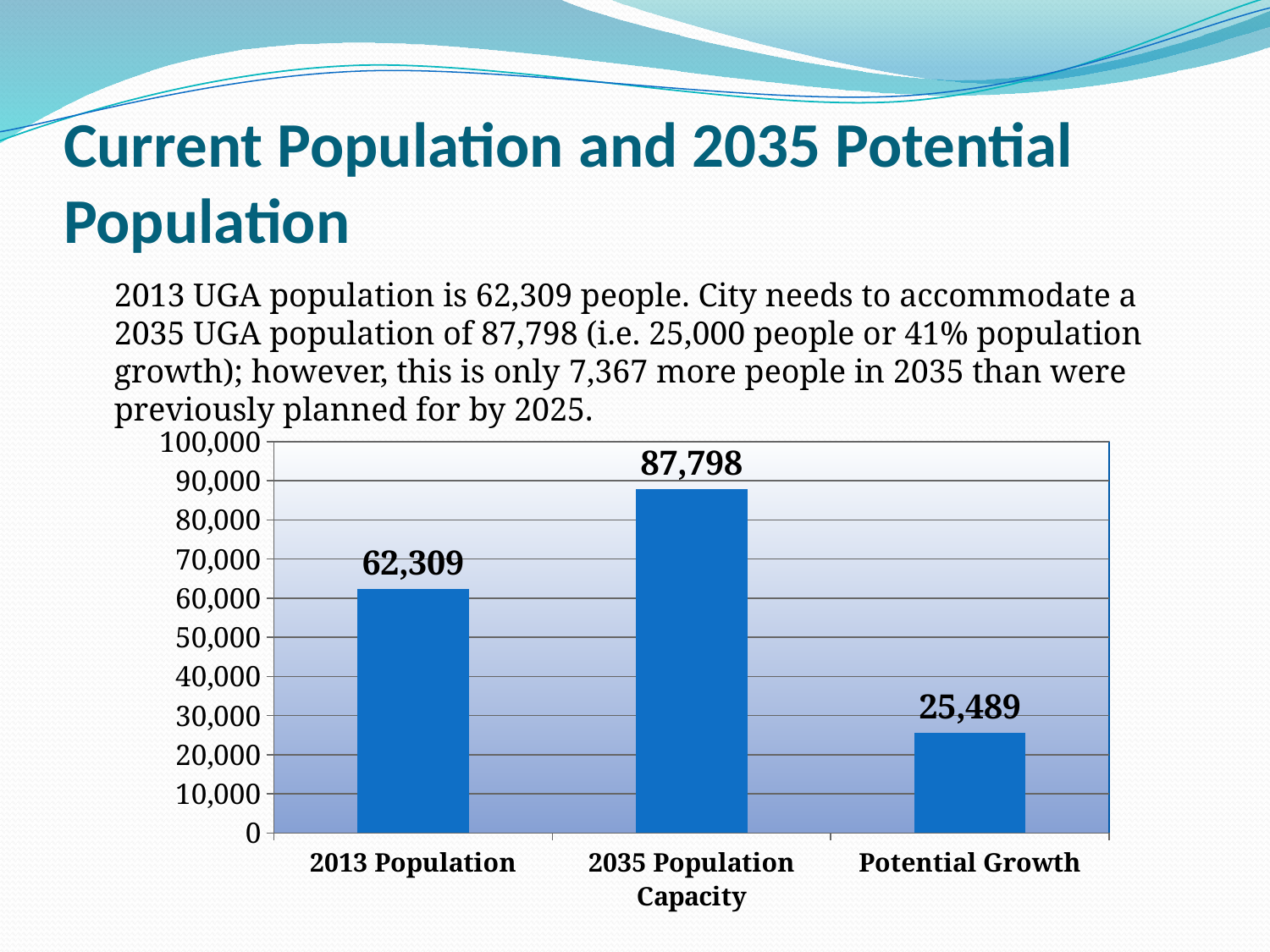

# Current Population and 2035 Potential Population
2013 UGA population is 62,309 people. City needs to accommodate a 2035 UGA population of 87,798 (i.e. 25,000 people or 41% population growth); however, this is only 7,367 more people in 2035 than were previously planned for by 2025.

### Chart

| Category | Population |
|---|---|
| 2013 Population | 62309.0 |
| 2035 Population Capacity | 87798.0 |
| Potential Growth | 25489.0 |